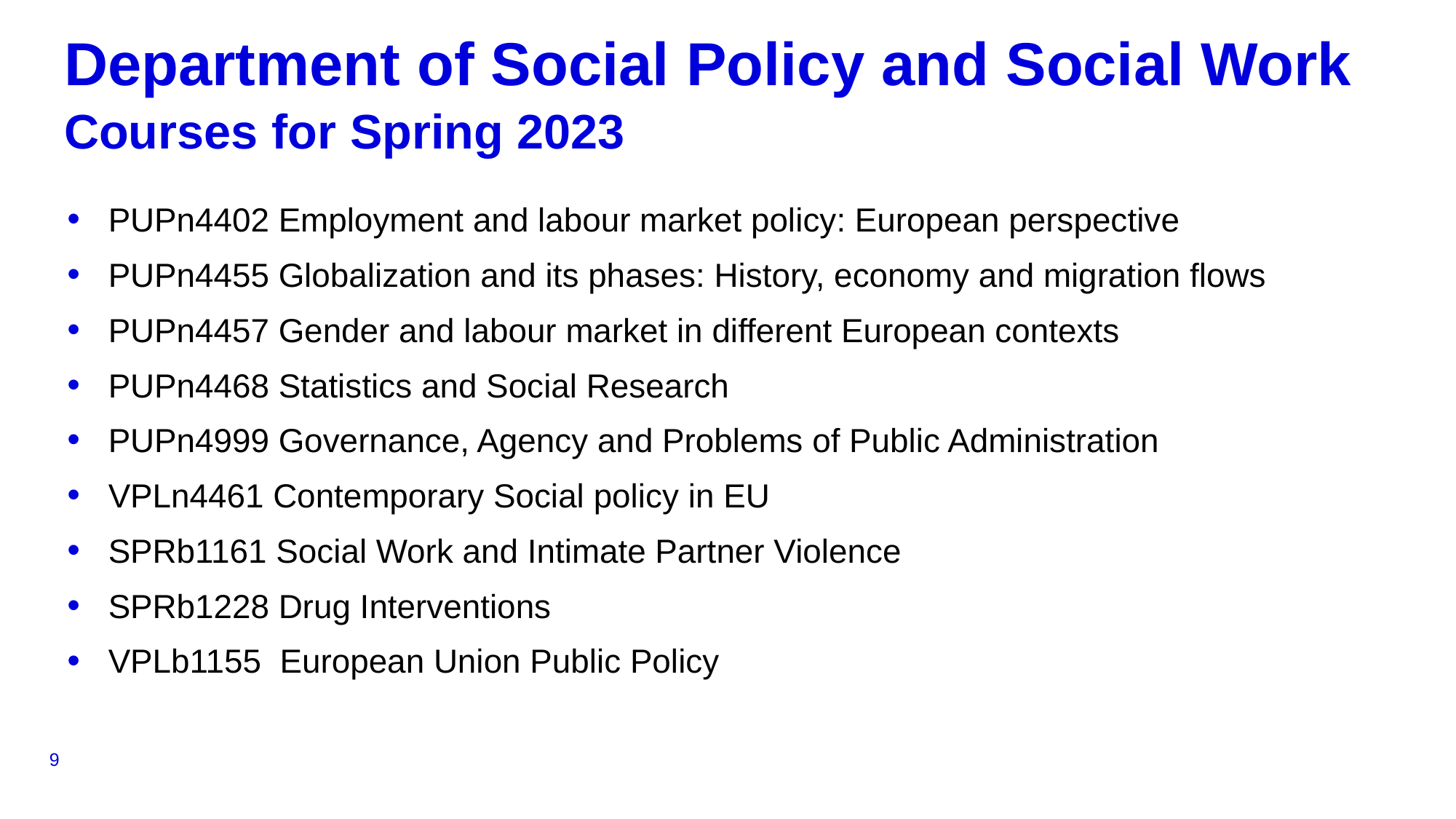

# Department of Social Policy and Social Work Courses for Spring 2023
PUPn4402 Employment and labour market policy: European perspective
PUPn4455 Globalization and its phases: History, economy and migration flows
PUPn4457 Gender and labour market in different European contexts
PUPn4468 Statistics and Social Research
PUPn4999 Governance, Agency and Problems of Public Administration
VPLn4461 Contemporary Social policy in EU
SPRb1161 Social Work and Intimate Partner Violence
SPRb1228 Drug Interventions
VPLb1155  European Union Public Policy
9